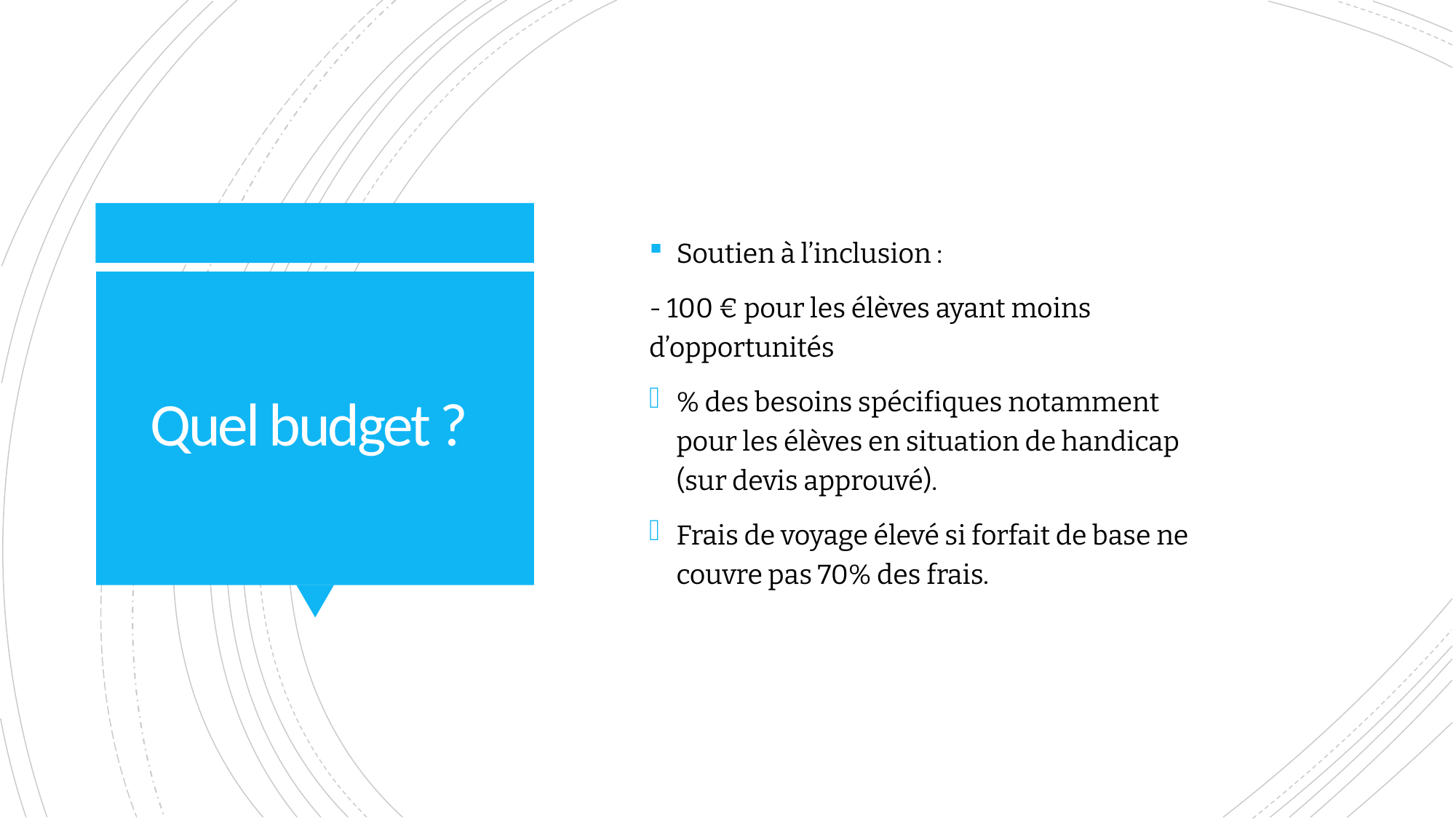

# Quel budget ?
Soutien à l’inclusion :
- 100 € pour les élèves ayant moins d’opportunités
% des besoins spécifiques notamment pour les élèves en situation de handicap (sur devis approuvé).
Frais de voyage élevé si forfait de base ne couvre pas 70% des frais.